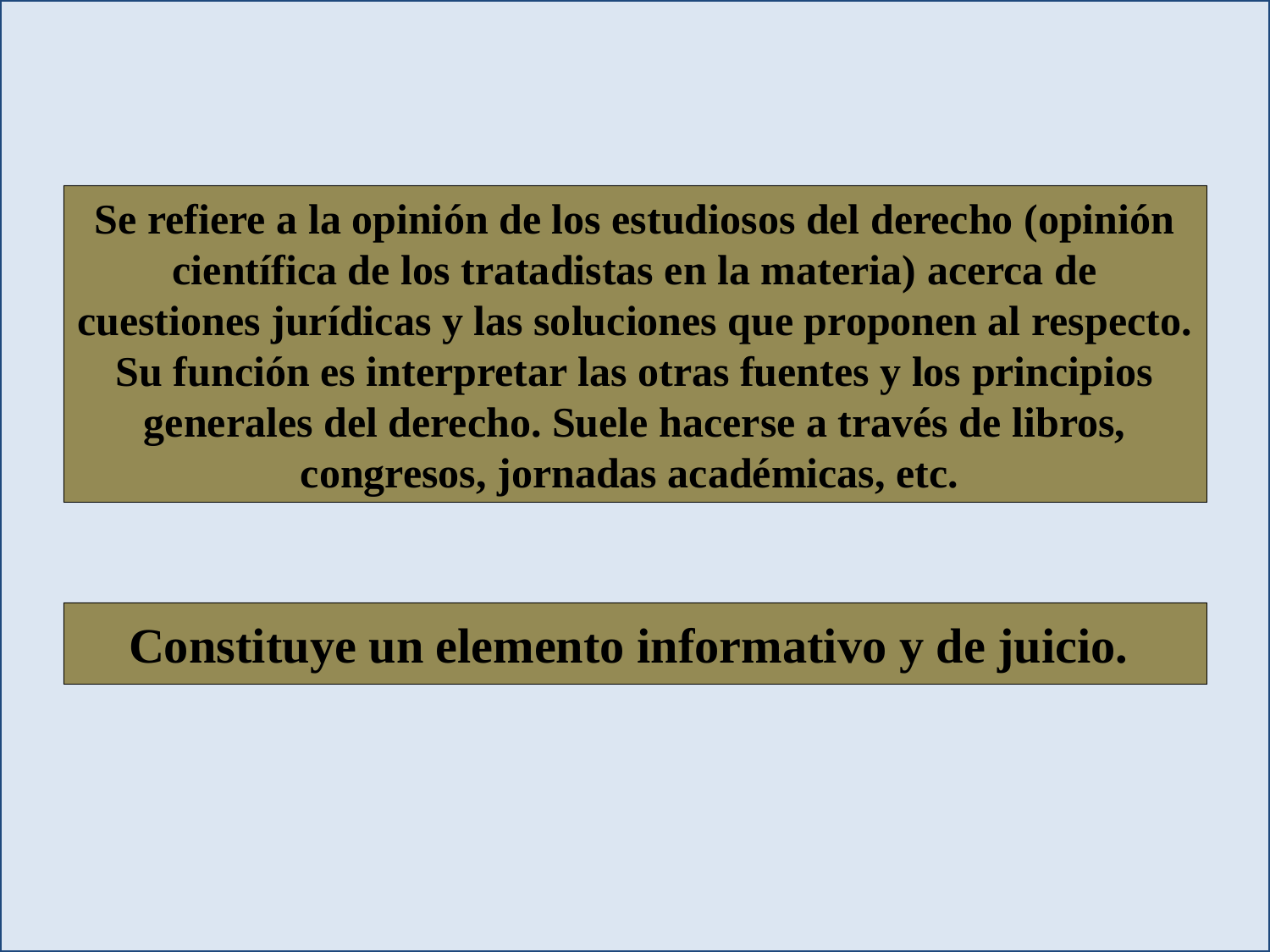

Se refiere a la opinión de los estudiosos del derecho (opinión científica de los tratadistas en la materia) acerca de cuestiones jurídicas y las soluciones que proponen al respecto. Su función es interpretar las otras fuentes y los principios generales del derecho. Suele hacerse a través de libros, congresos, jornadas académicas, etc.
Constituye un elemento informativo y de juicio.